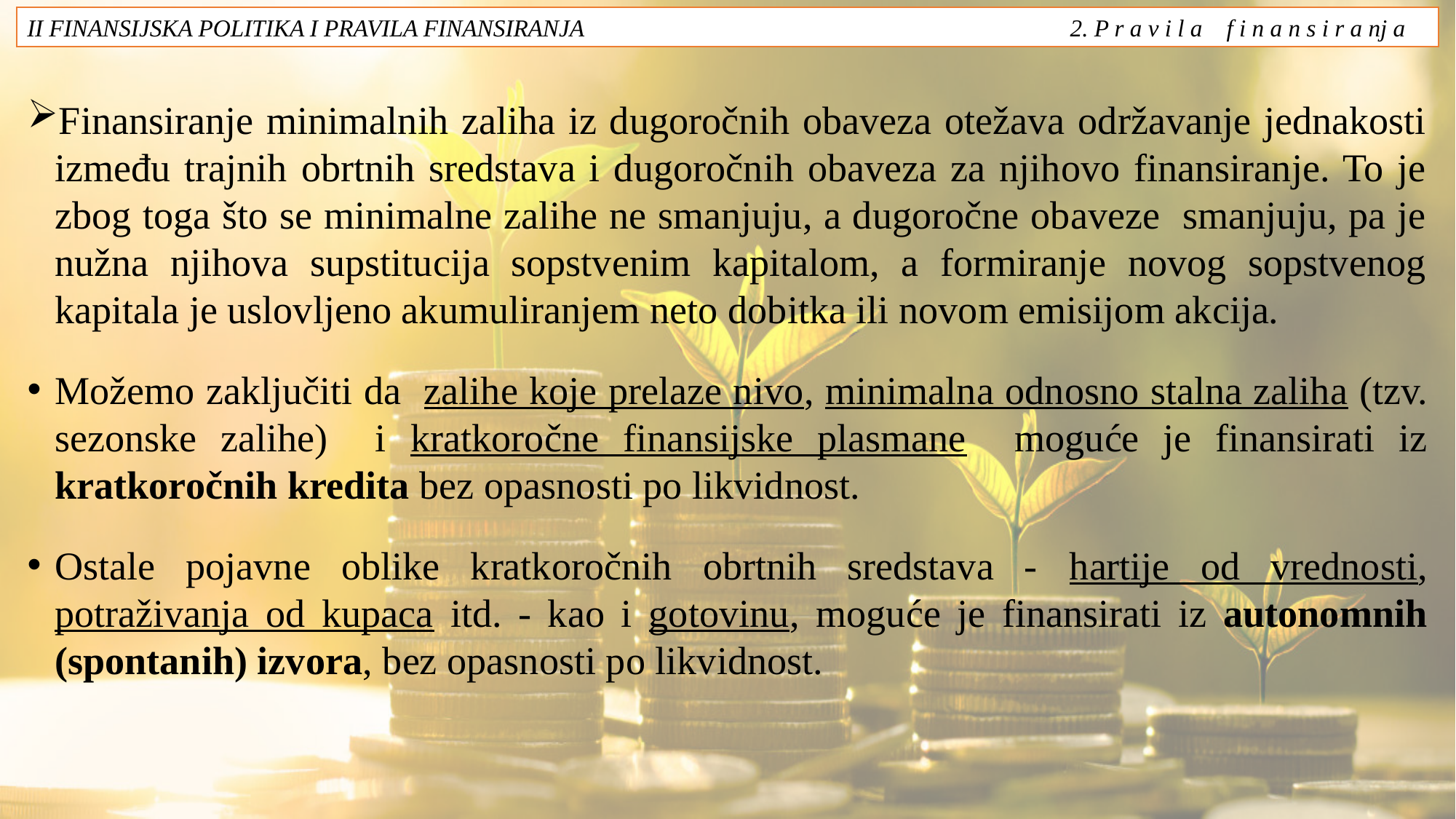

II FINANSIJSKA POLITIKA I PRAVILA FINANSIRANJA                                                                                 2. P r a v i l a    f i n a n s i r a nj a
Finansiranje minimalnih zaliha iz dugoročnih obaveza otežava održavanje jednakosti između trajnih obrtnih sredstava i dugoročnih obaveza za njihovo finansiranje. To je zbog toga što se minimalne zalihe ne smanjuju, a dugoročne obaveze  smanjuju, pa je nužna njihova supstitucija sopstvenim kapitalom, a formiranje novog sopstvenog kapitala je uslovljeno akumuliranjem neto dobitka ili novom emisijom akcija.
Možemo zaključiti da  zalihe koje prelaze nivo, minimalna odnosno stalna zaliha (tzv. sezonske zalihe)  i kratkoročne finansijske plasmane  moguće je finansirati iz kratkoročnih kredita bez opasnosti po likvidnost.
Ostale pojavne oblike kratkoročnih obrtnih sredstava - hartije od vrednosti, potraživanja od kupaca itd. - kao i gotovinu, moguće je finansirati iz autonomnih (spontanih) izvora, bez opasnosti po likvidnost.